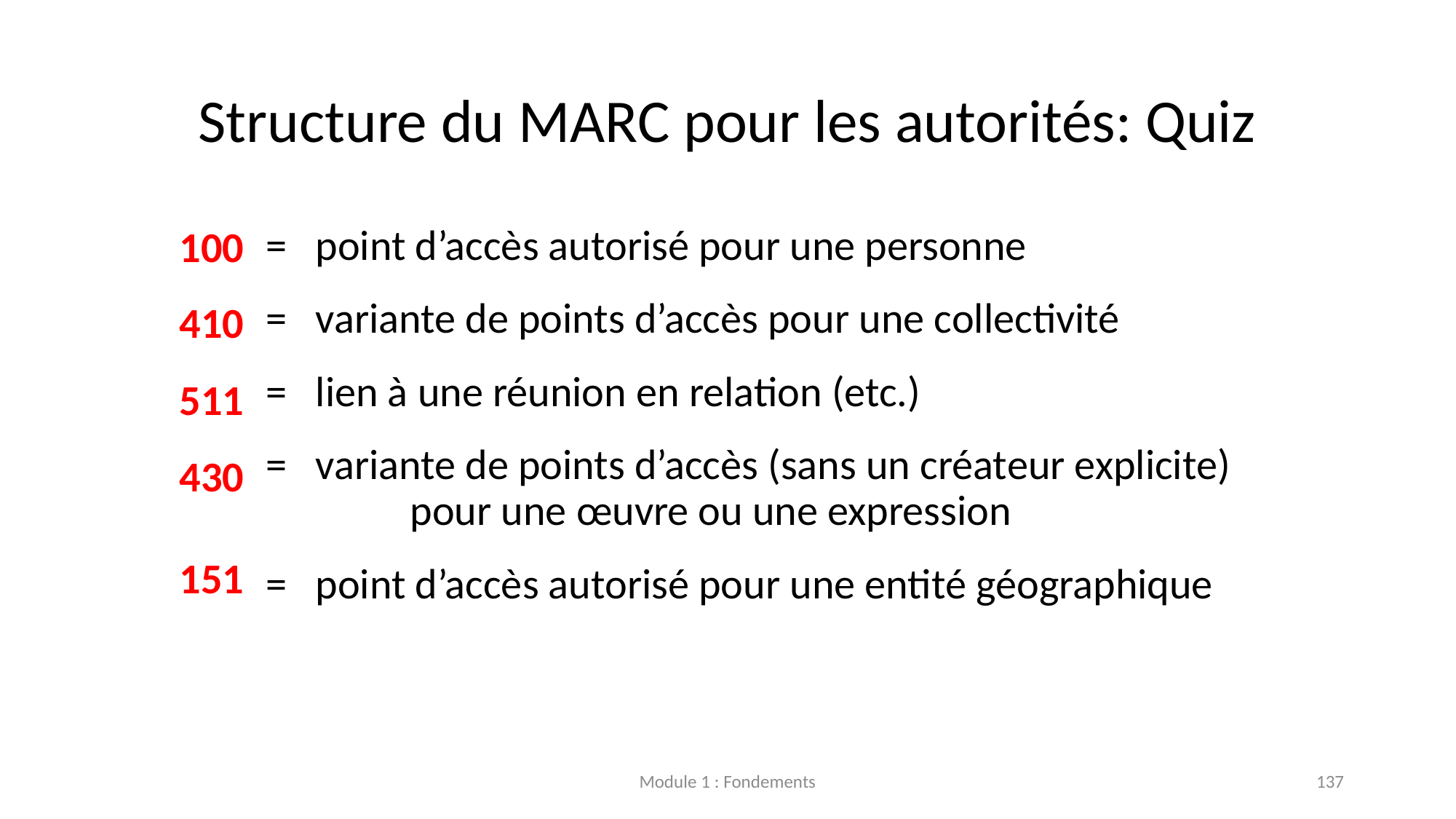

# Structure du MARC pour les autorités: Quiz
100
410
511
430

151

=   point d’accès autorisé pour une personne
=   variante de points d’accès pour une collectivité
=   lien à une réunion en relation (etc.)
=   variante de points d’accès (sans un créateur explicite)
               pour une œuvre ou une expression
=   point d’accès autorisé pour une entité géographique

Module 1 : Fondements
137